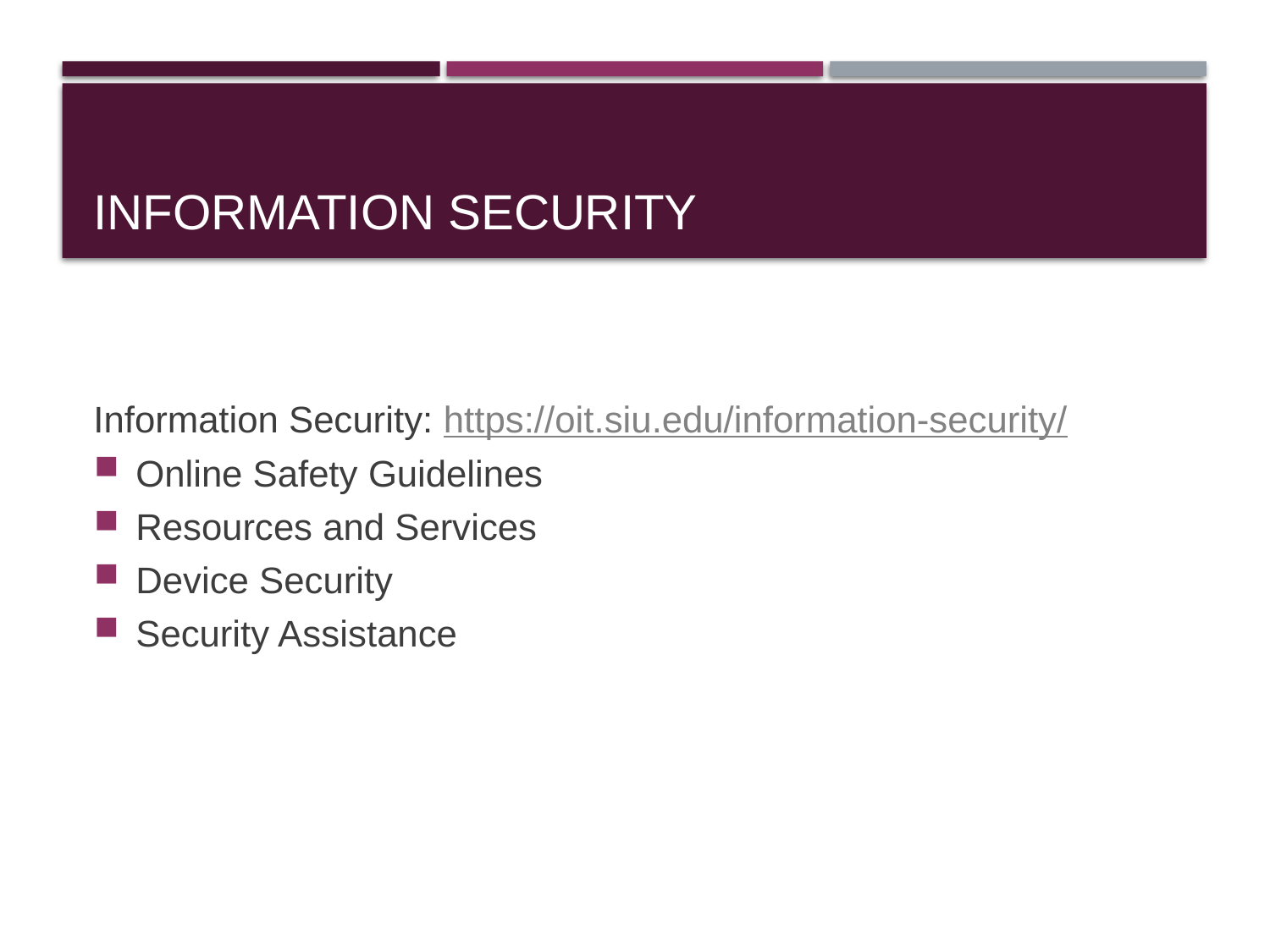

# Information Security
Information Security: https://oit.siu.edu/information-security/
Online Safety Guidelines
Resources and Services
Device Security
Security Assistance